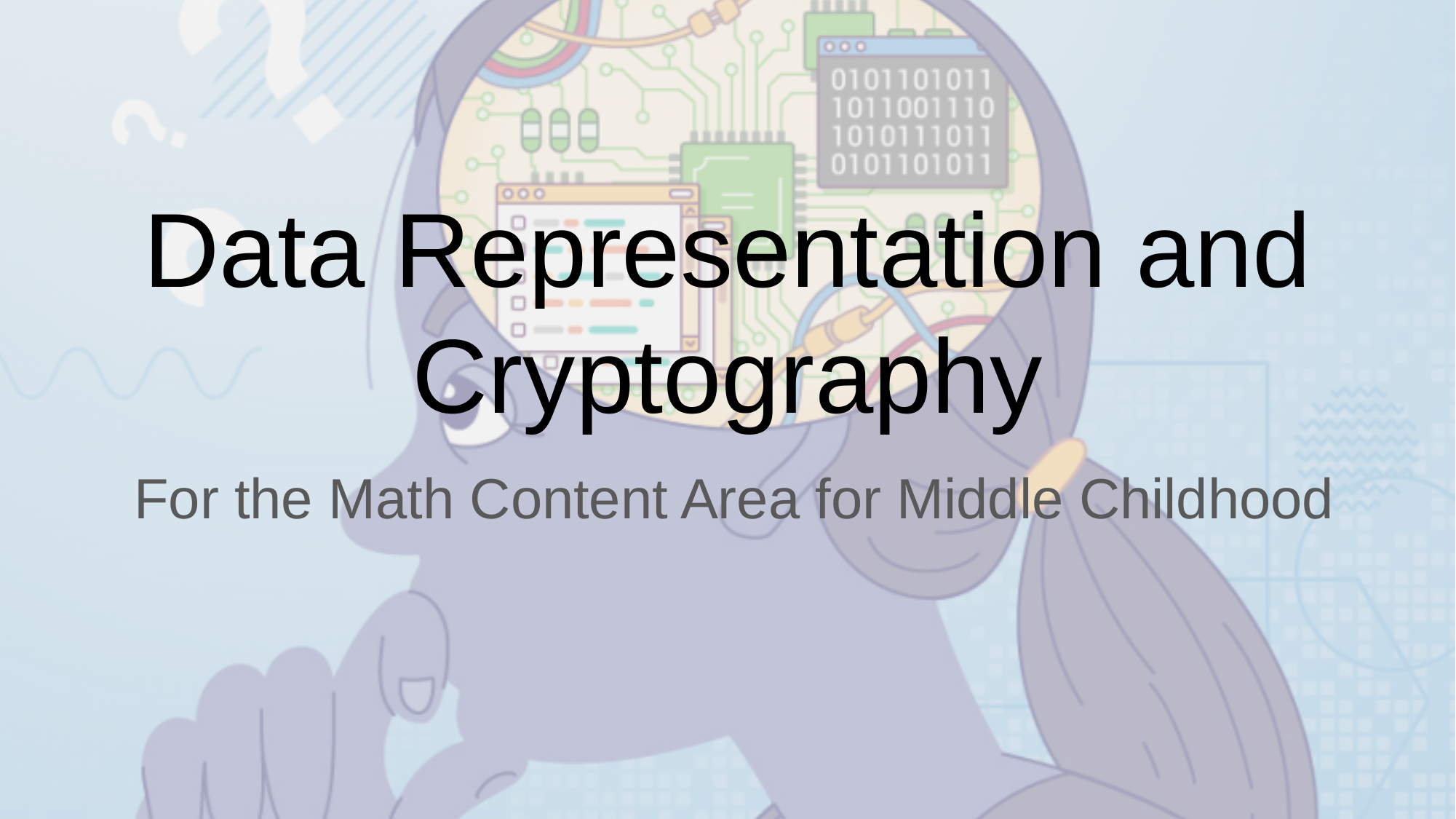

# Data Representation and Cryptography
For the Math Content Area for Middle Childhood